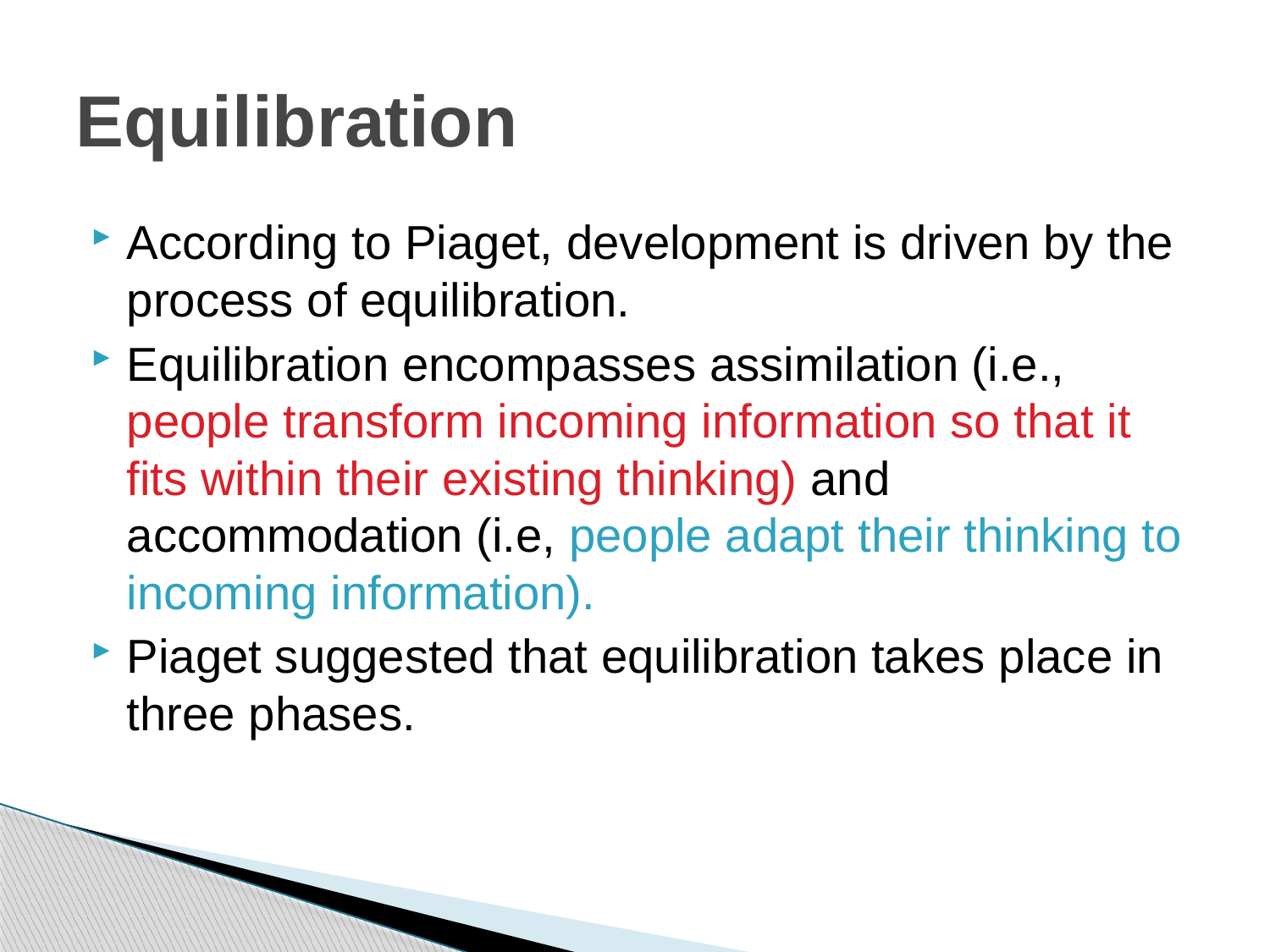

# Equilibration
According to Piaget, development is driven by the process of equilibration.
Equilibration encompasses assimilation (i.e., people transform incoming information so that it fits within their existing thinking) and accommodation (i.e, people adapt their thinking to incoming information).
Piaget suggested that equilibration takes place in three phases.